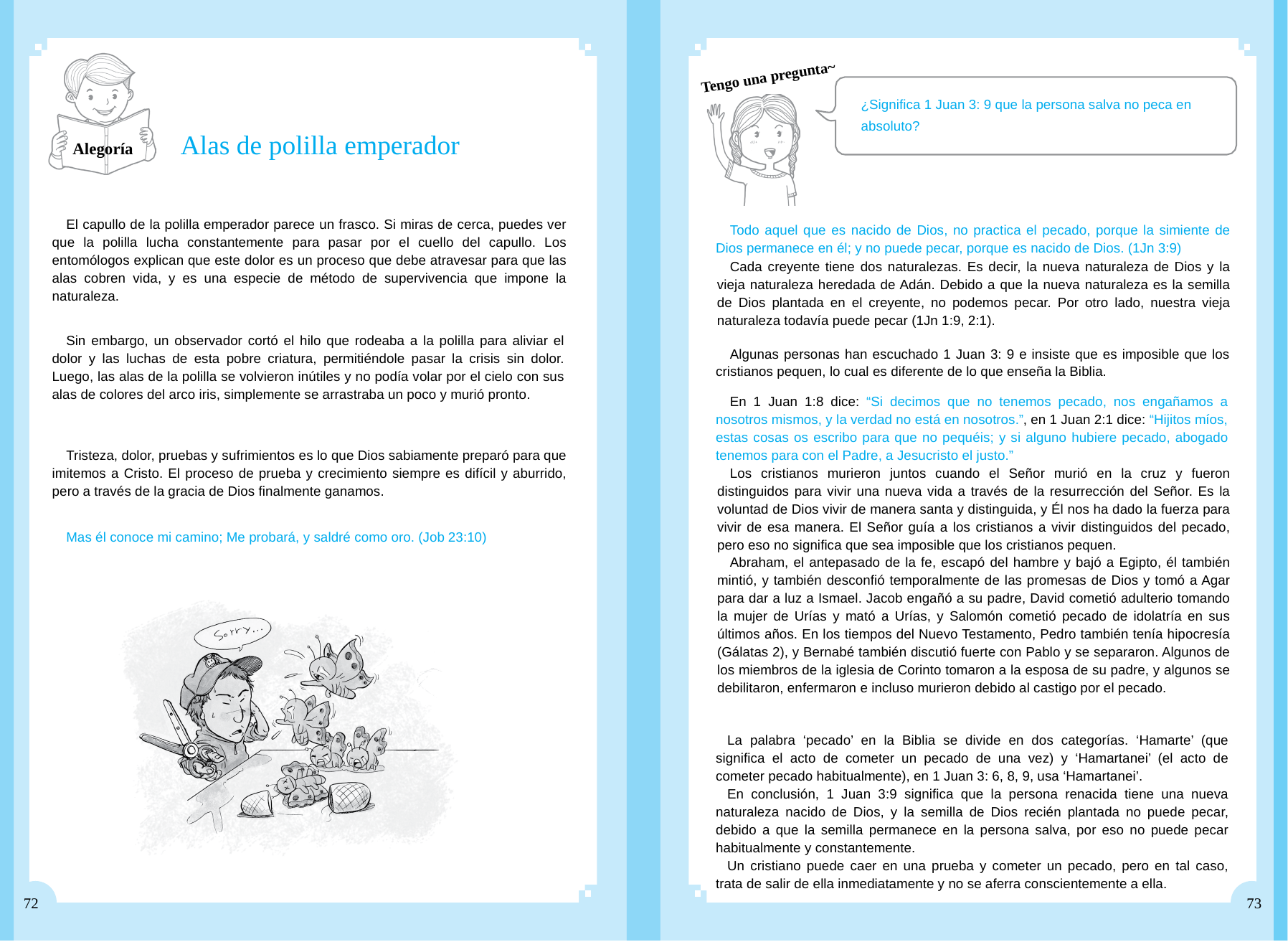

Tengo una pregunta~

¿Significa 1 Juan 3: 9 que la persona salva no peca en absoluto?

Alegoría
Alas de polilla emperador
El capullo de la polilla emperador parece un frasco. Si miras de cerca, puedes ver que la polilla lucha constantemente para pasar por el cuello del capullo. Los entomólogos explican que este dolor es un proceso que debe atravesar para que las alas cobren vida, y es una especie de método de supervivencia que impone la naturaleza.
Todo aquel que es nacido de Dios, no practica el pecado, porque la simiente de Dios permanece en él; y no puede pecar, porque es nacido de Dios. (1Jn 3:9)
Cada creyente tiene dos naturalezas. Es decir, la nueva naturaleza de Dios y la vieja naturaleza heredada de Adán. Debido a que la nueva naturaleza es la semilla de Dios plantada en el creyente, no podemos pecar. Por otro lado, nuestra vieja naturaleza todavía puede pecar (1Jn 1:9, 2:1).
Sin embargo, un observador cortó el hilo que rodeaba a la polilla para aliviar el dolor y las luchas de esta pobre criatura, permitiéndole pasar la crisis sin dolor. Luego, las alas de la polilla se volvieron inútiles y no podía volar por el cielo con sus alas de colores del arco iris, simplemente se arrastraba un poco y murió pronto.
Algunas personas han escuchado 1 Juan 3: 9 e insiste que es imposible que los cristianos pequen, lo cual es diferente de lo que enseña la Biblia.
En 1 Juan 1:8 dice: “Si decimos que no tenemos pecado, nos engañamos a nosotros mismos, y la verdad no está en nosotros.”, en 1 Juan 2:1 dice: “Hijitos míos, estas cosas os escribo para que no pequéis; y si alguno hubiere pecado, abogado tenemos para con el Padre, a Jesucristo el justo.”
Los cristianos murieron juntos cuando el Señor murió en la cruz y fueron distinguidos para vivir una nueva vida a través de la resurrección del Señor. Es la voluntad de Dios vivir de manera santa y distinguida, y Él nos ha dado la fuerza para vivir de esa manera. El Señor guía a los cristianos a vivir distinguidos del pecado, pero eso no significa que sea imposible que los cristianos pequen.
Abraham, el antepasado de la fe, escapó del hambre y bajó a Egipto, él también mintió, y también desconfió temporalmente de las promesas de Dios y tomó a Agar para dar a luz a Ismael. Jacob engañó a su padre, David cometió adulterio tomando la mujer de Urías y mató a Urías, y Salomón cometió pecado de idolatría en sus últimos años. En los tiempos del Nuevo Testamento, Pedro también tenía hipocresía (Gálatas 2), y Bernabé también discutió fuerte con Pablo y se separaron. Algunos de los miembros de la iglesia de Corinto tomaron a la esposa de su padre, y algunos se debilitaron, enfermaron e incluso murieron debido al castigo por el pecado.
Tristeza, dolor, pruebas y sufrimientos es lo que Dios sabiamente preparó para que imitemos a Cristo. El proceso de prueba y crecimiento siempre es difícil y aburrido, pero a través de la gracia de Dios finalmente ganamos.
Mas él conoce mi camino; Me probará, y saldré como oro. (Job 23:10)

La palabra ‘pecado’ en la Biblia se divide en dos categorías. ‘Hamarte’ (que significa el acto de cometer un pecado de una vez) y ‘Hamartanei’ (el acto de cometer pecado habitualmente), en 1 Juan 3: 6, 8, 9, usa ‘Hamartanei’.
En conclusión, 1 Juan 3:9 significa que la persona renacida tiene una nueva naturaleza nacido de Dios, y la semilla de Dios recién plantada no puede pecar, debido a que la semilla permanece en la persona salva, por eso no puede pecar habitualmente y constantemente.
Un cristiano puede caer en una prueba y cometer un pecado, pero en tal caso, trata de salir de ella inmediatamente y no se aferra conscientemente a ella.

72
73